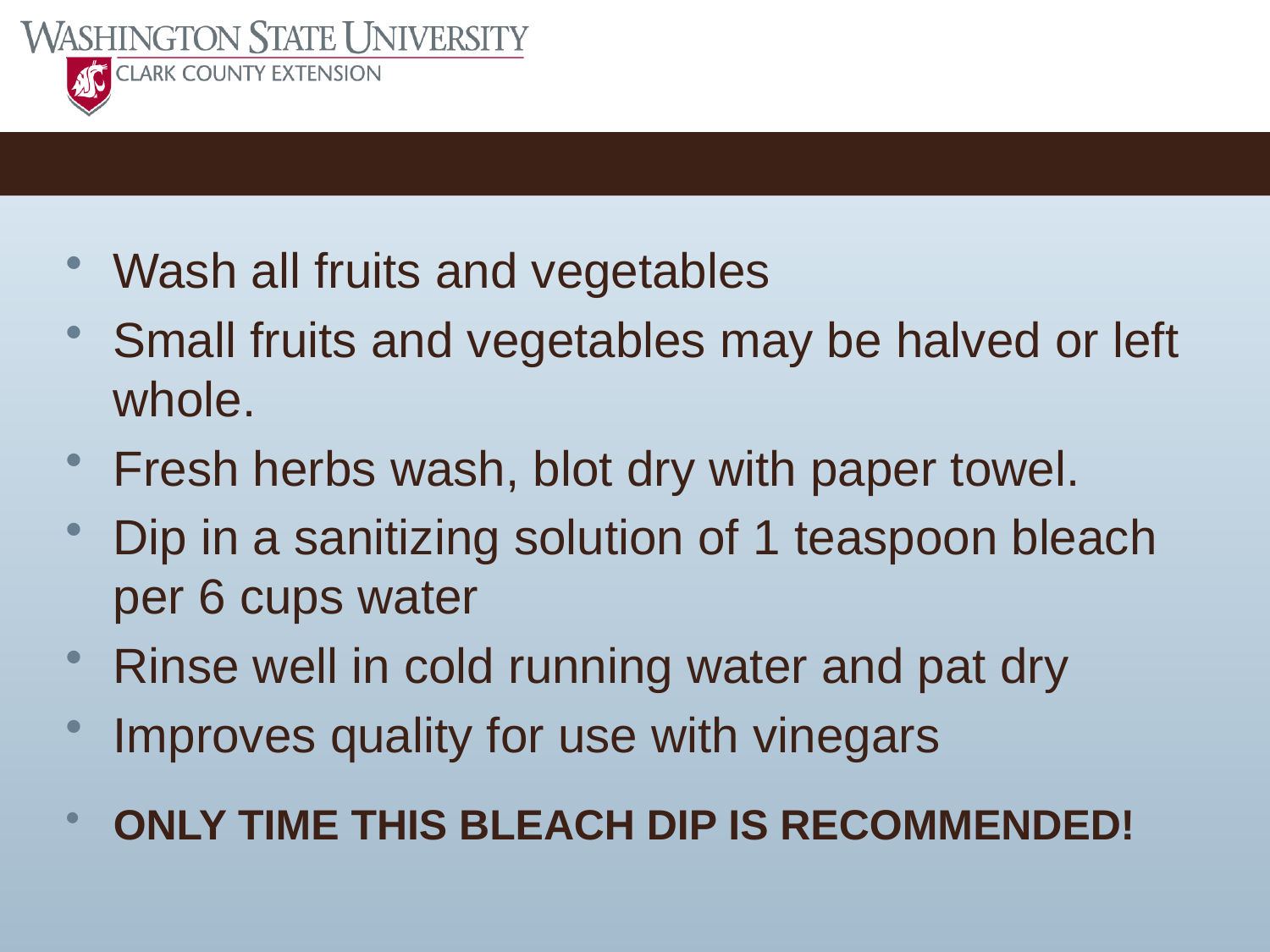

#
Wash all fruits and vegetables
Small fruits and vegetables may be halved or left whole.
Fresh herbs wash, blot dry with paper towel.
Dip in a sanitizing solution of 1 teaspoon bleach per 6 cups water
Rinse well in cold running water and pat dry
Improves quality for use with vinegars

ONLY TIME THIS BLEACH DIP IS RECOMMENDED!